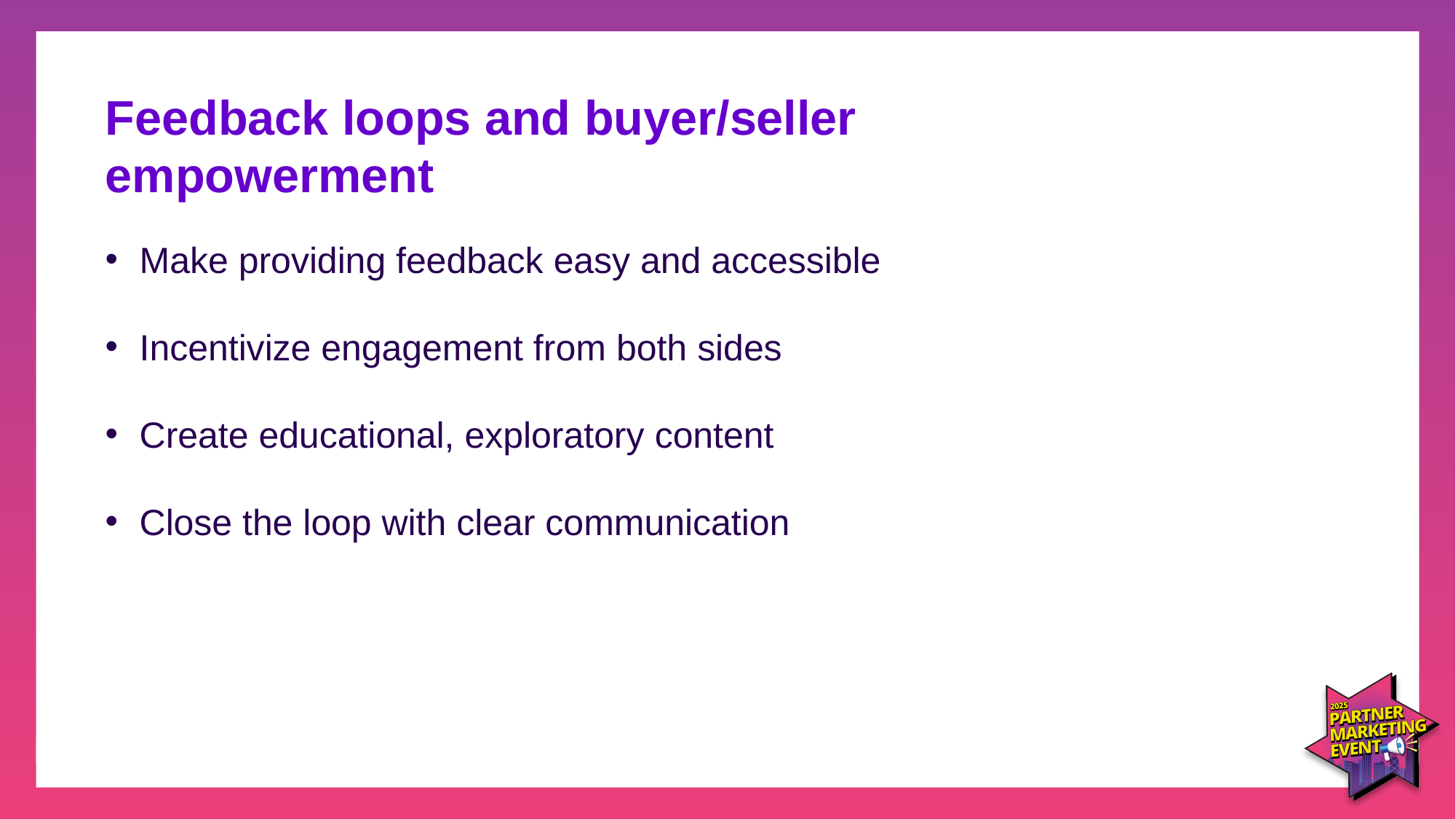

Feedback loops and buyer/seller empowerment
Make providing feedback easy and accessible
Incentivize engagement from both sides
Create educational, exploratory content
Close the loop with clear communication